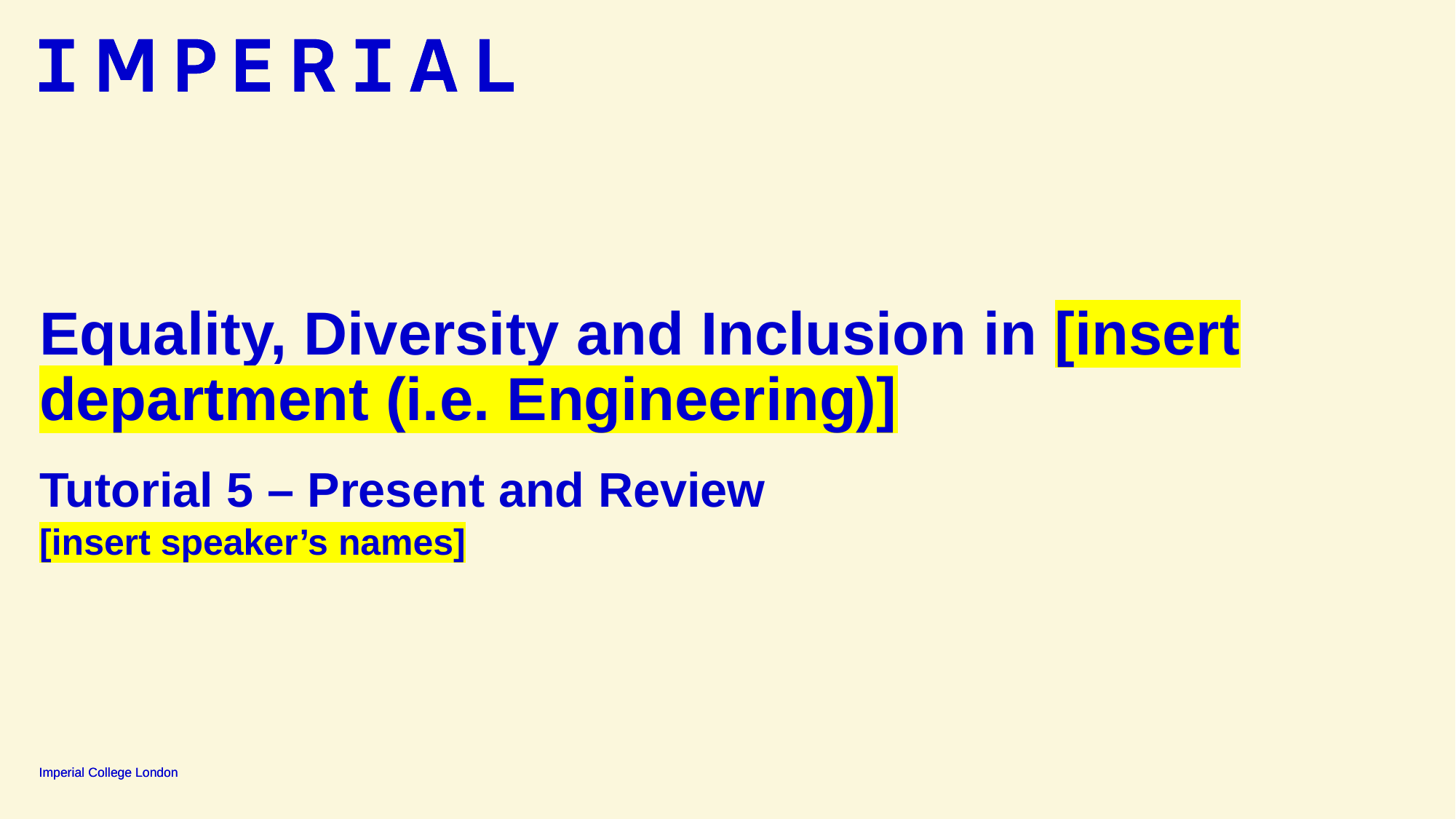

# Equality, Diversity and Inclusion in [insert department (i.e. Engineering)]
Tutorial 5 – Present and Review
[insert speaker’s names]